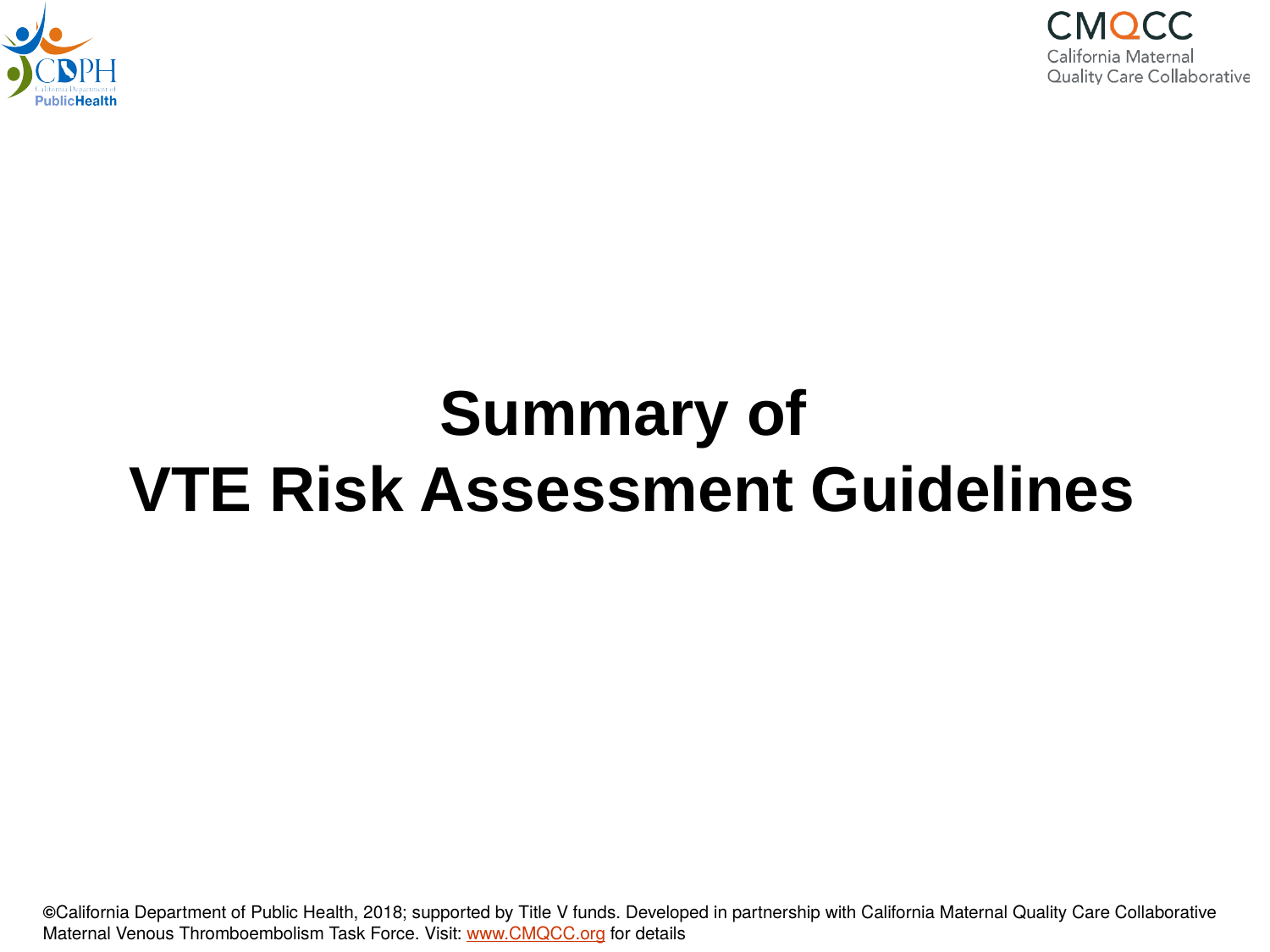

# Summary of VTE Risk Assessment Guidelines